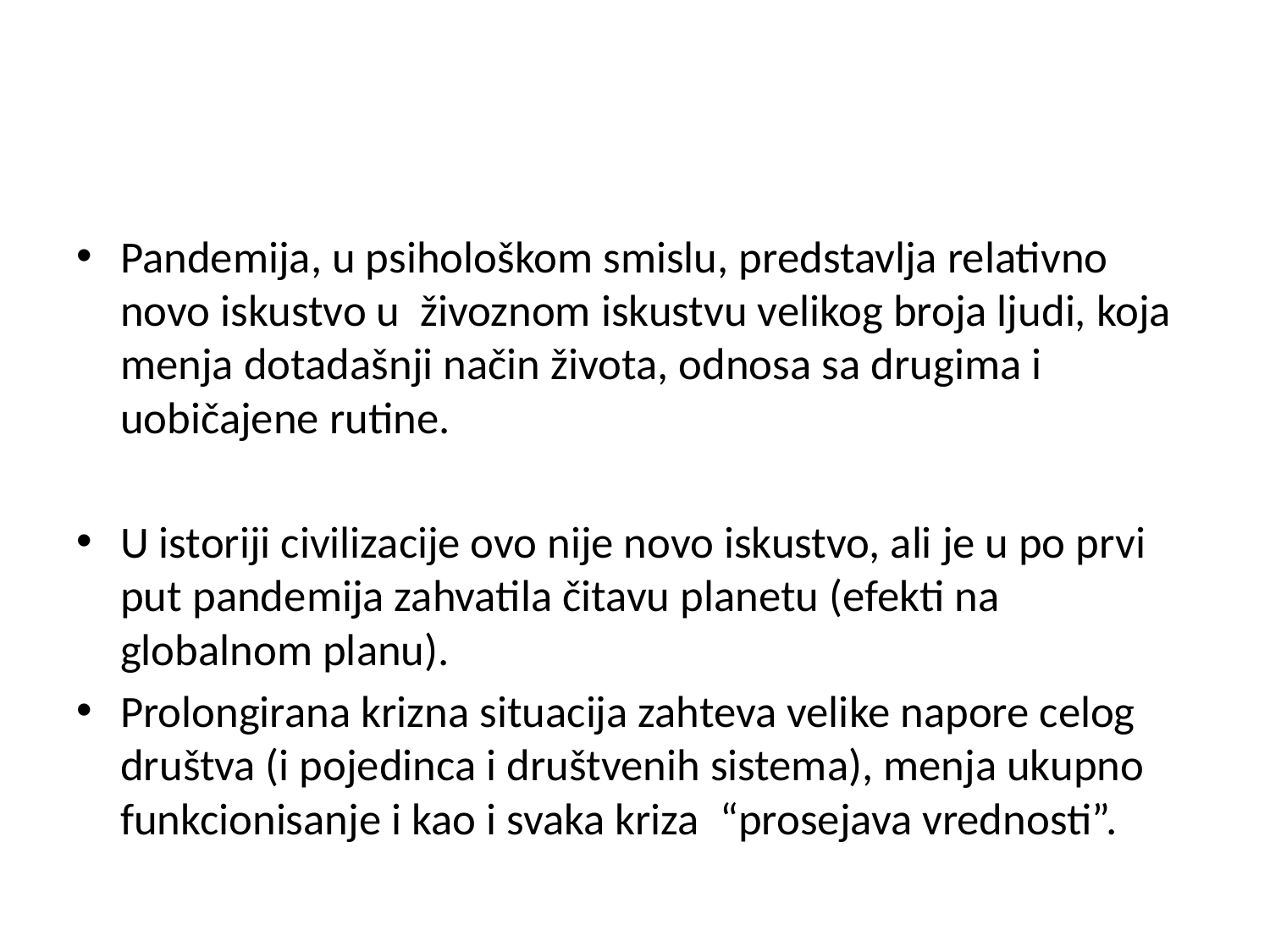

#
Pandemija, u psihološkom smislu, predstavlja relativno novo iskustvo u  živoznom iskustvu velikog broja ljudi, koja menja dotadašnji način života, odnosa sa drugima i uobičajene rutine.

U istoriji civilizacije ovo nije novo iskustvo, ali je u po prvi put pandemija zahvatila čitavu planetu (efekti na globalnom planu).
Prolongirana krizna situacija zahteva velike napore celog društva (i pojedinca i društvenih sistema), menja ukupno funkcionisanje i kao i svaka kriza  “prosejava vrednosti”.